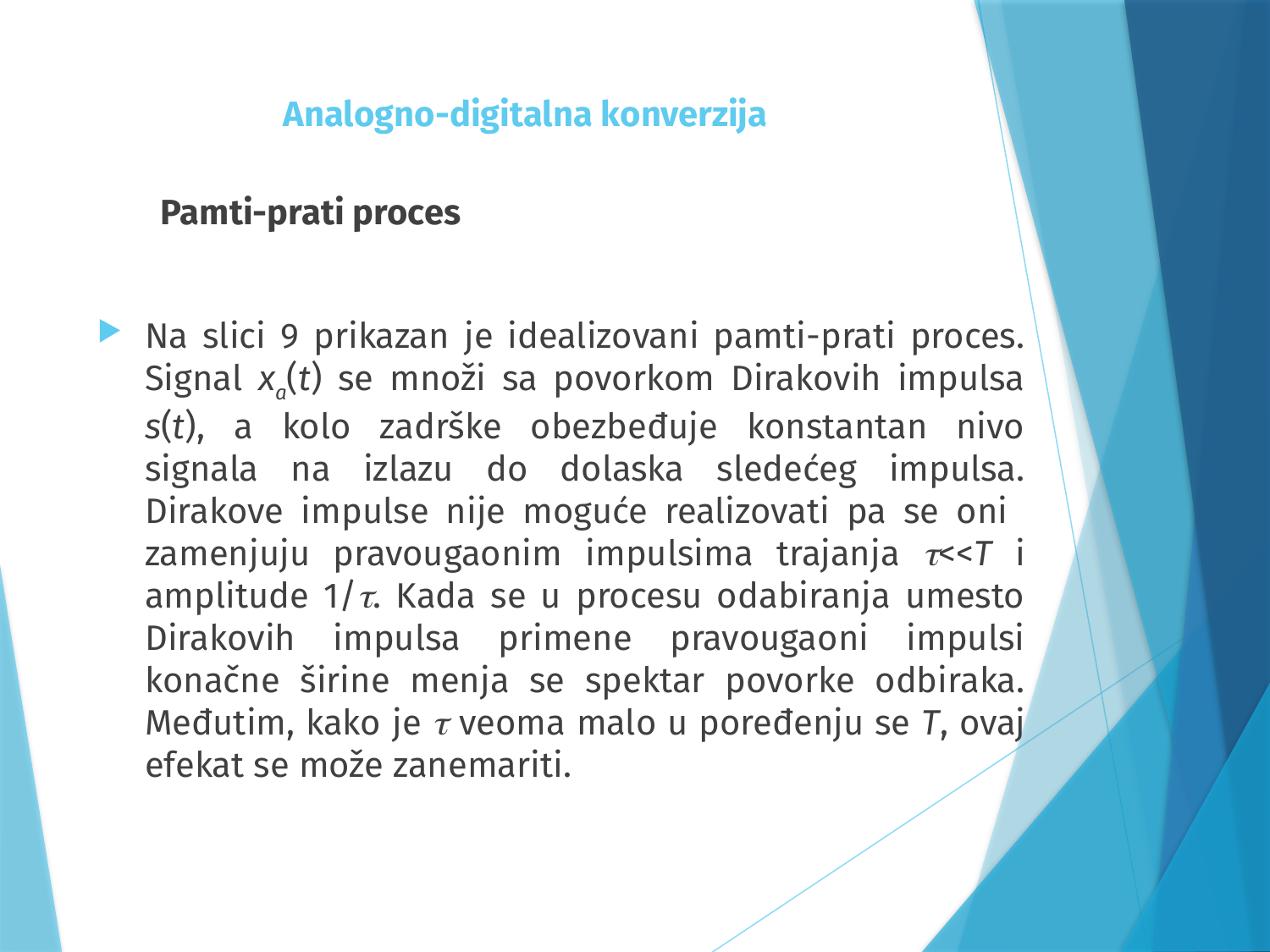

# Analogno-digitalna konverzija
Pamti-prati proces

Na slici 9 prikazan je idealizovani pamti-prati proces. Signal xa(t) se množi sa povorkom Dirakovih impulsa s(t), a kolo zadrške obezbeđuje konstantan nivo signala na izlazu do dolaska sledećeg impulsa. Dirakove impulse nije moguće realizovati pa se oni  zamenjuju pravougaonim impulsima trajanja τ<<T i amplitude 1/τ. Kada se u procesu odabiranja umesto Dirakovih impulsa primene pravougaoni impulsi konačne širine menja se spektar povorke odbiraka. Međutim, kako je τ veoma malo u poređenju se T, ovaj efekat se može zanemariti.